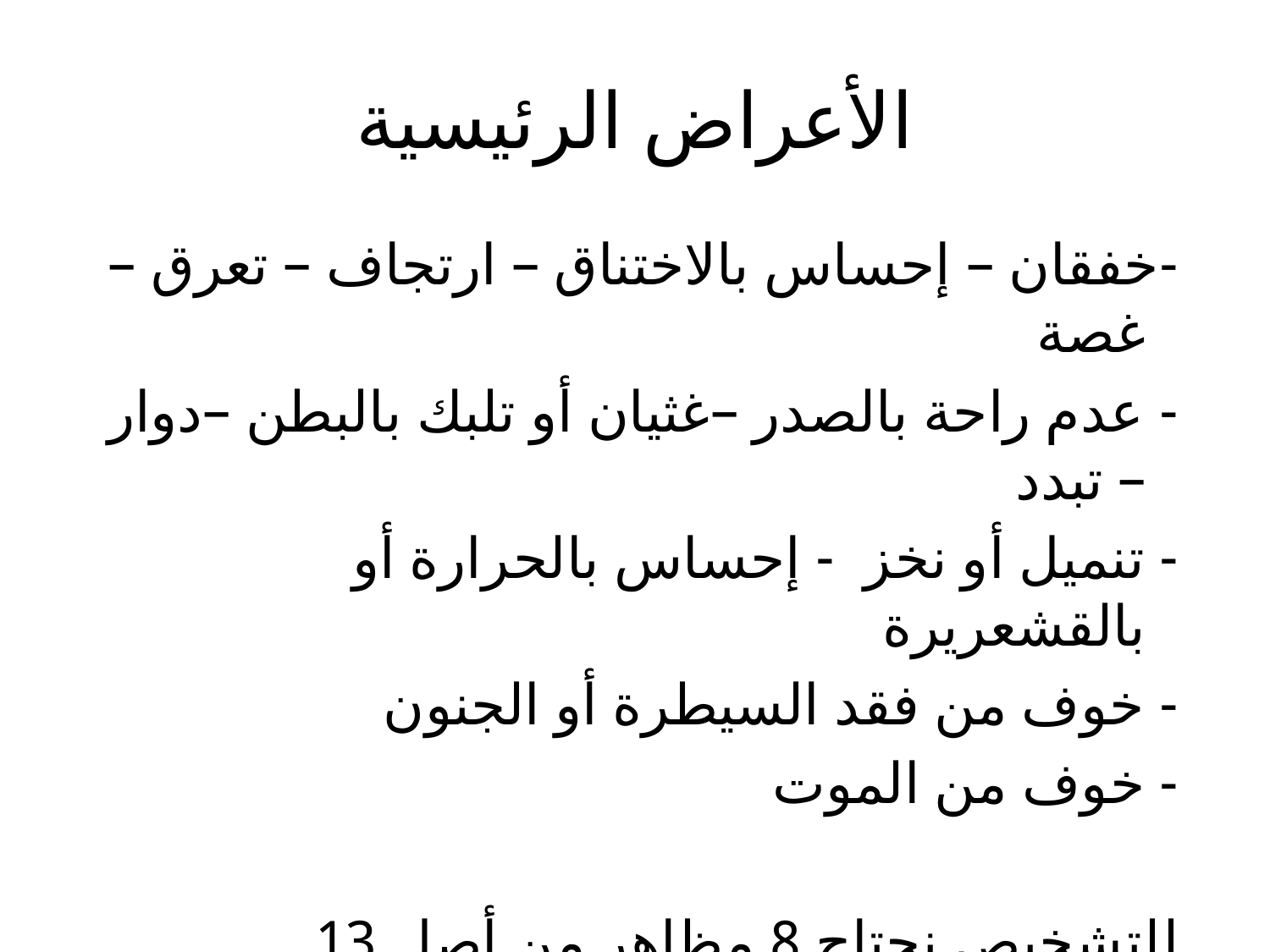

# الأعراض الرئيسية
 -خفقان – إحساس بالاختناق – ارتجاف – تعرق – غصة
 - عدم راحة بالصدر –غثيان أو تلبك بالبطن –دوار – تبدد
 - تنميل أو نخز  - إحساس بالحرارة أو بالقشعريرة
 - خوف من فقد السيطرة أو الجنون
 - خوف من الموت

 للتشخيص نحتاج 8 مظاهر من أصل 13